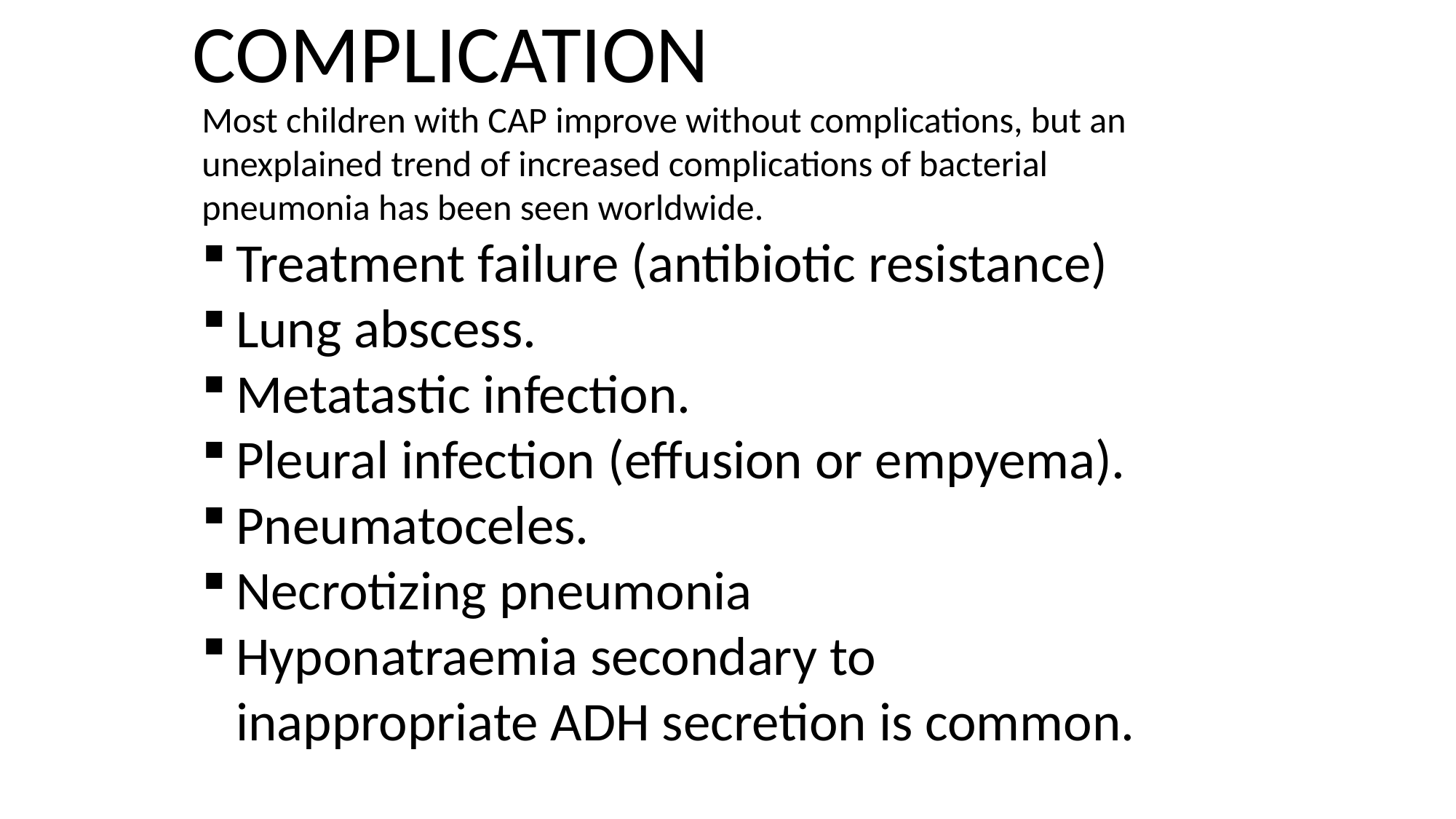

# COMPLICATION
Most children with CAP improve without complications, but an unexplained trend of increased complications of bacterial pneumonia has been seen worldwide.
Treatment failure (antibiotic resistance)
Lung abscess.
Metatastic infection.
Pleural infection (effusion or empyema).
Pneumatoceles.
Necrotizing pneumonia
Hyponatraemia secondary to inappropriate ADH secretion is common.